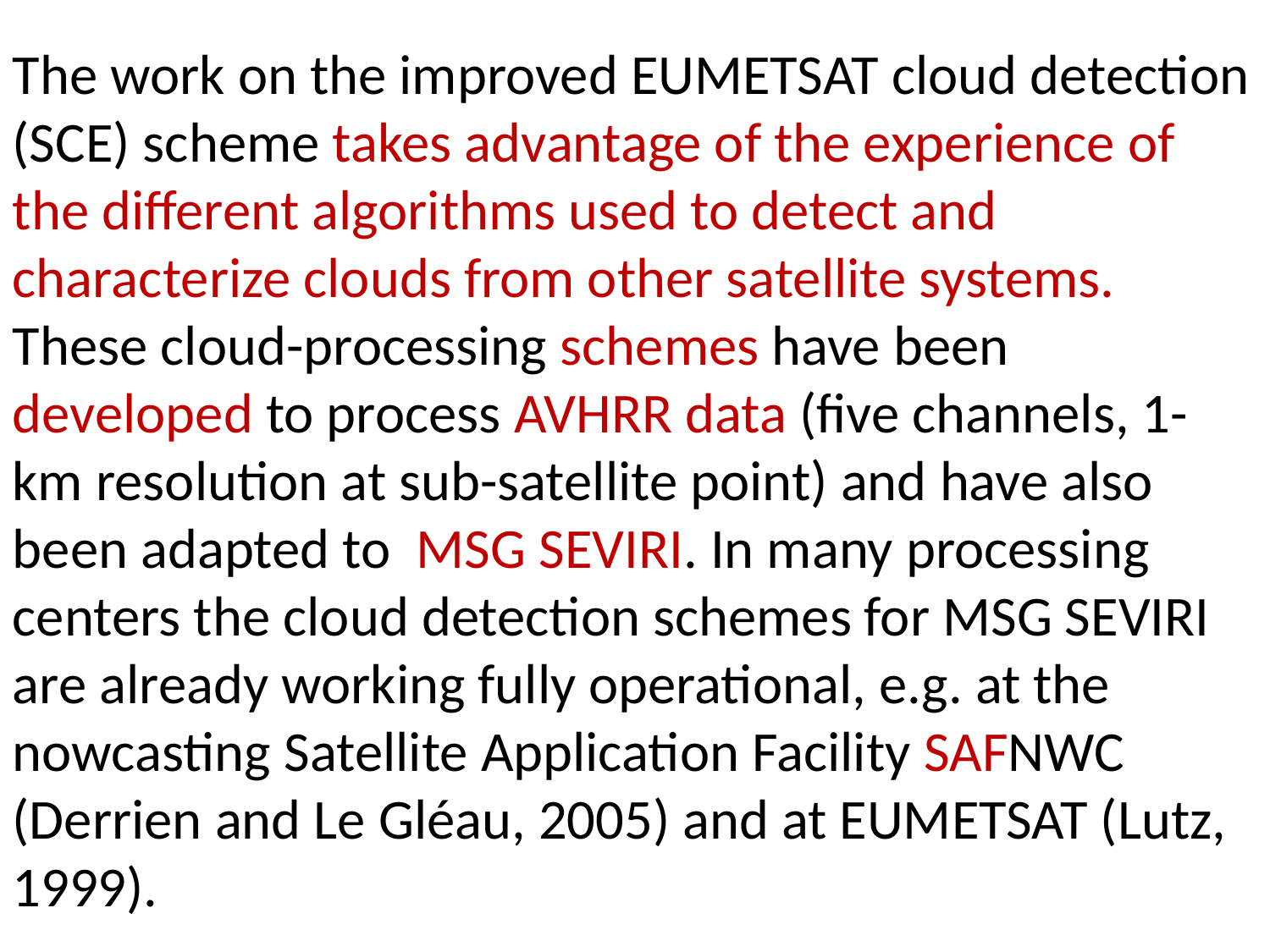

The work on the improved EUMETSAT cloud detection (SCE) scheme takes advantage of the experience of the different algorithms used to detect and characterize clouds from other satellite systems. These cloud-processing schemes have been developed to process AVHRR data (five channels, 1-km resolution at sub-satellite point) and have also been adapted to  MSG SEVIRI. In many processing centers the cloud detection schemes for MSG SEVIRI are already working fully operational, e.g. at the nowcasting Satellite Application Facility SAFNWC (Derrien and Le Gléau, 2005) and at EUMETSAT (Lutz, 1999).